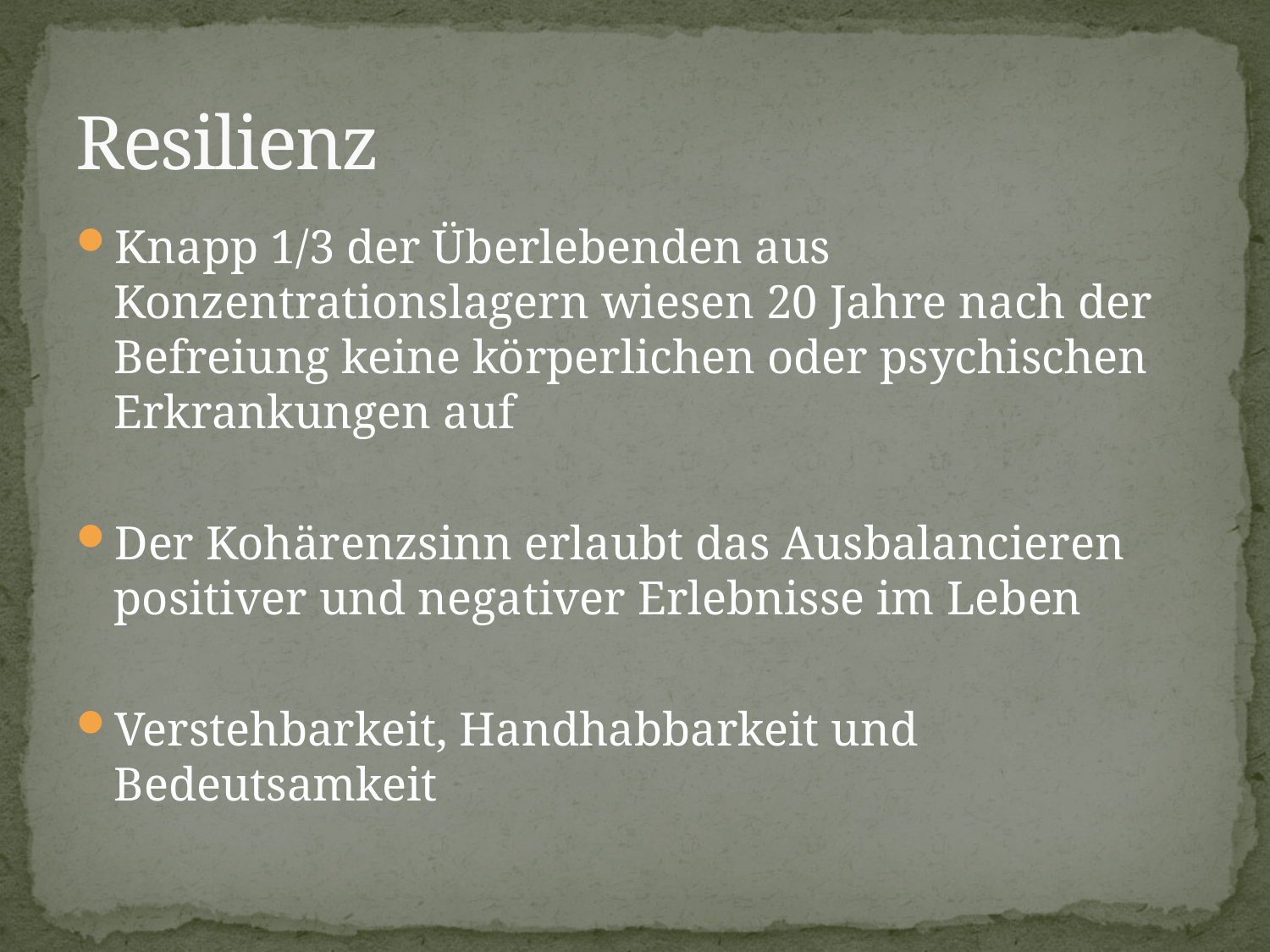

# Resilienz
Knapp 1/3 der Überlebenden aus Konzentrationslagern wiesen 20 Jahre nach der Befreiung keine körperlichen oder psychischen Erkrankungen auf

Der Kohärenzsinn erlaubt das Ausbalancieren positiver und negativer Erlebnisse im Leben

Verstehbarkeit, Handhabbarkeit und Bedeutsamkeit